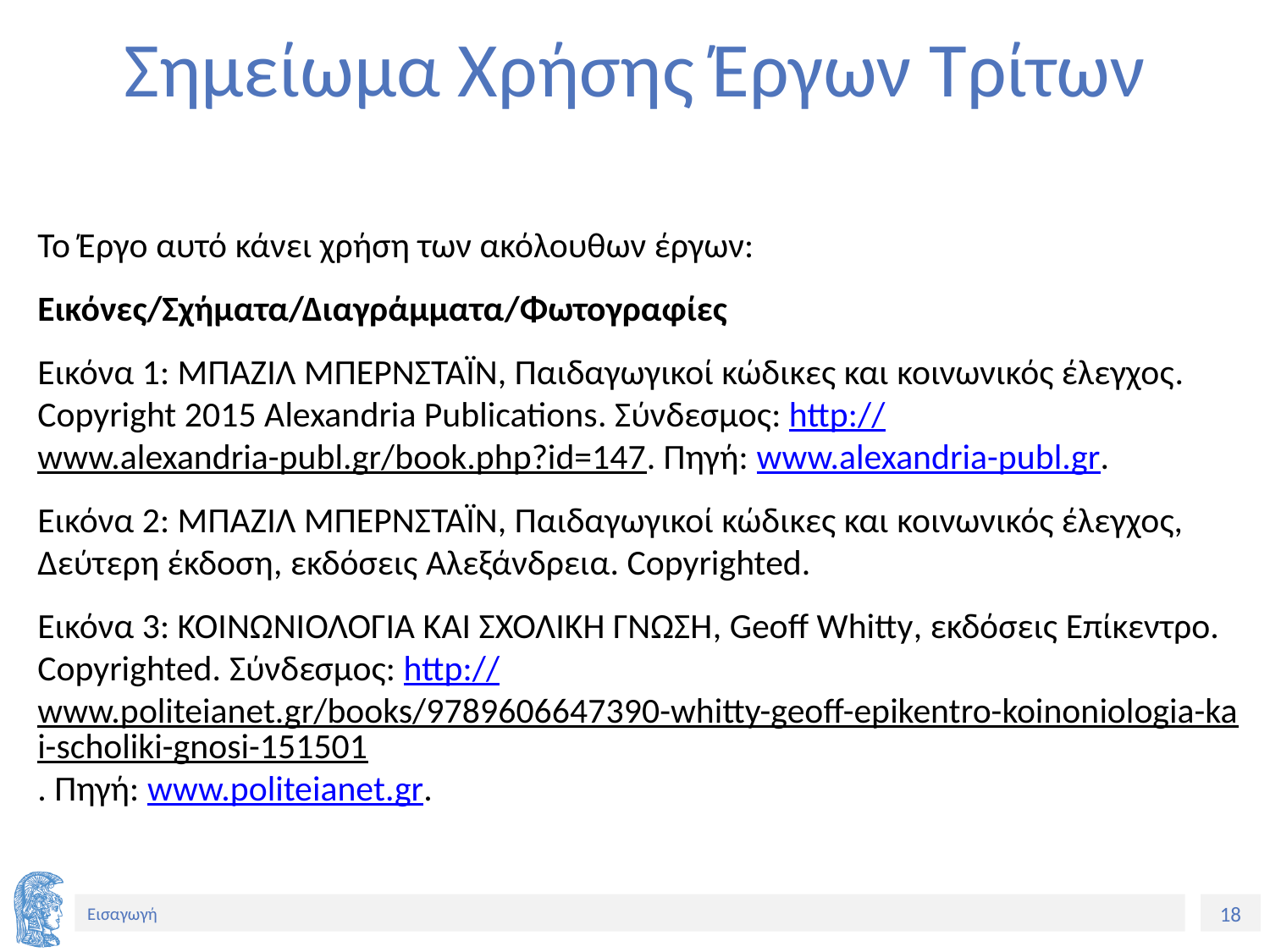

# Σημείωμα Χρήσης Έργων Τρίτων
Το Έργο αυτό κάνει χρήση των ακόλουθων έργων:
Εικόνες/Σχήματα/Διαγράμματα/Φωτογραφίες
Εικόνα 1: ΜΠΑΖΙΛ ΜΠΕΡΝΣΤΑΪΝ, Παιδαγωγικοί κώδικες και κοινωνικός έλεγχος. Copyright 2015 Alexandria Publications. Σύνδεσμος: http://www.alexandria-publ.gr/book.php?id=147. Πηγή: www.alexandria-publ.gr.
Εικόνα 2: ΜΠΑΖΙΛ ΜΠΕΡΝΣΤΑΪΝ, Παιδαγωγικοί κώδικες και κοινωνικός έλεγχος, Δεύτερη έκδοση, εκδόσεις Αλεξάνδρεια. Copyrighted.
Εικόνα 3: ΚΟΙΝΩΝΙΟΛΟΓΙΑ ΚΑΙ ΣΧΟΛΙΚΗ ΓΝΩΣΗ, Geoff Whitty, εκδόσεις Επίκεντρο. Copyrighted. Σύνδεσμος: http://www.politeianet.gr/books/9789606647390-whitty-geoff-epikentro-koinoniologia-kai-scholiki-gnosi-151501. Πηγή: www.politeianet.gr.